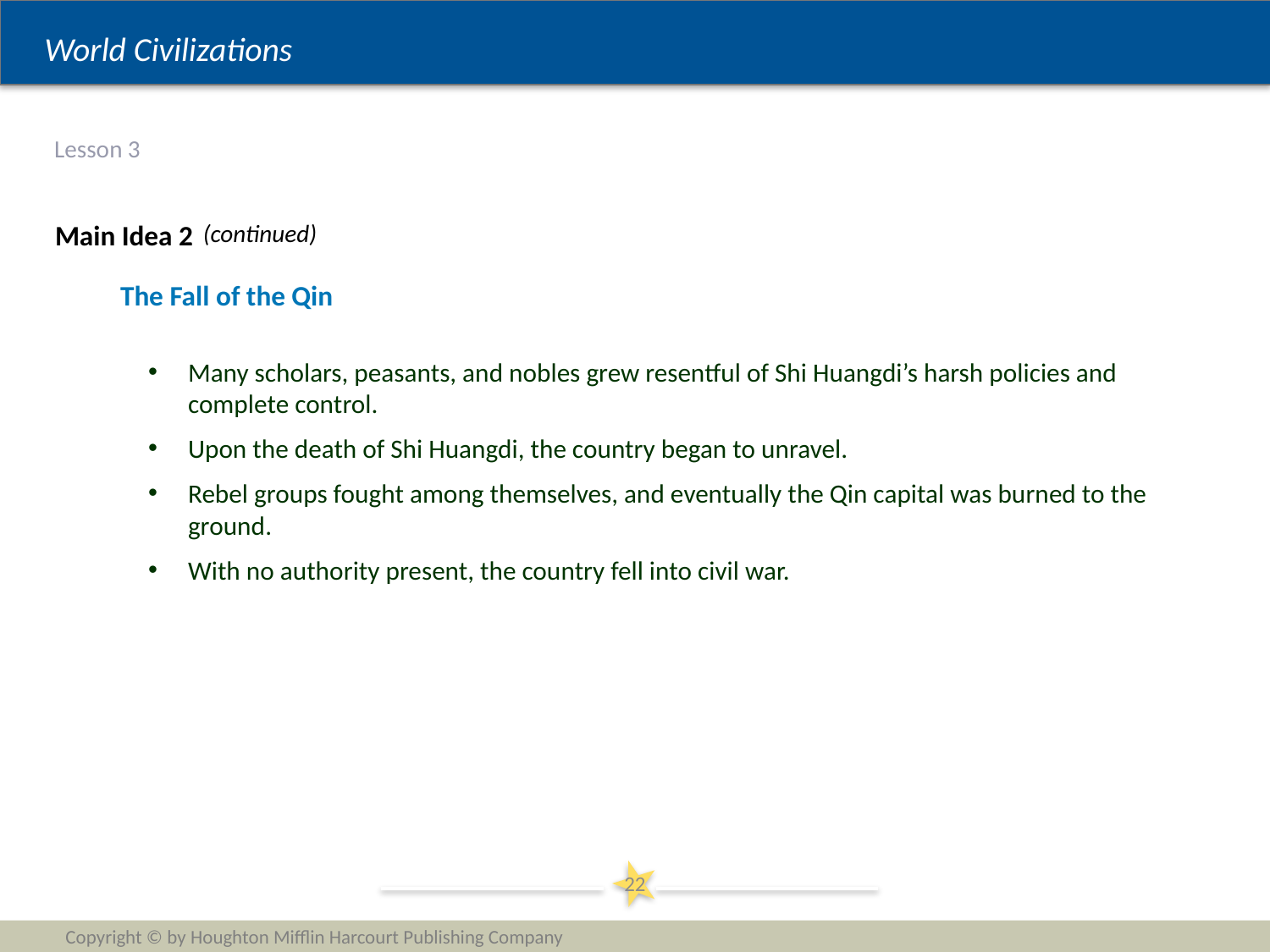

# Lesson 3
Main Idea 2
(continued)
The Fall of the Qin
Many scholars, peasants, and nobles grew resentful of Shi Huangdi’s harsh policies and complete control.
Upon the death of Shi Huangdi, the country began to unravel.
Rebel groups fought among themselves, and eventually the Qin capital was burned to the ground.
With no authority present, the country fell into civil war.
22
Copyright © by Houghton Mifflin Harcourt Publishing Company